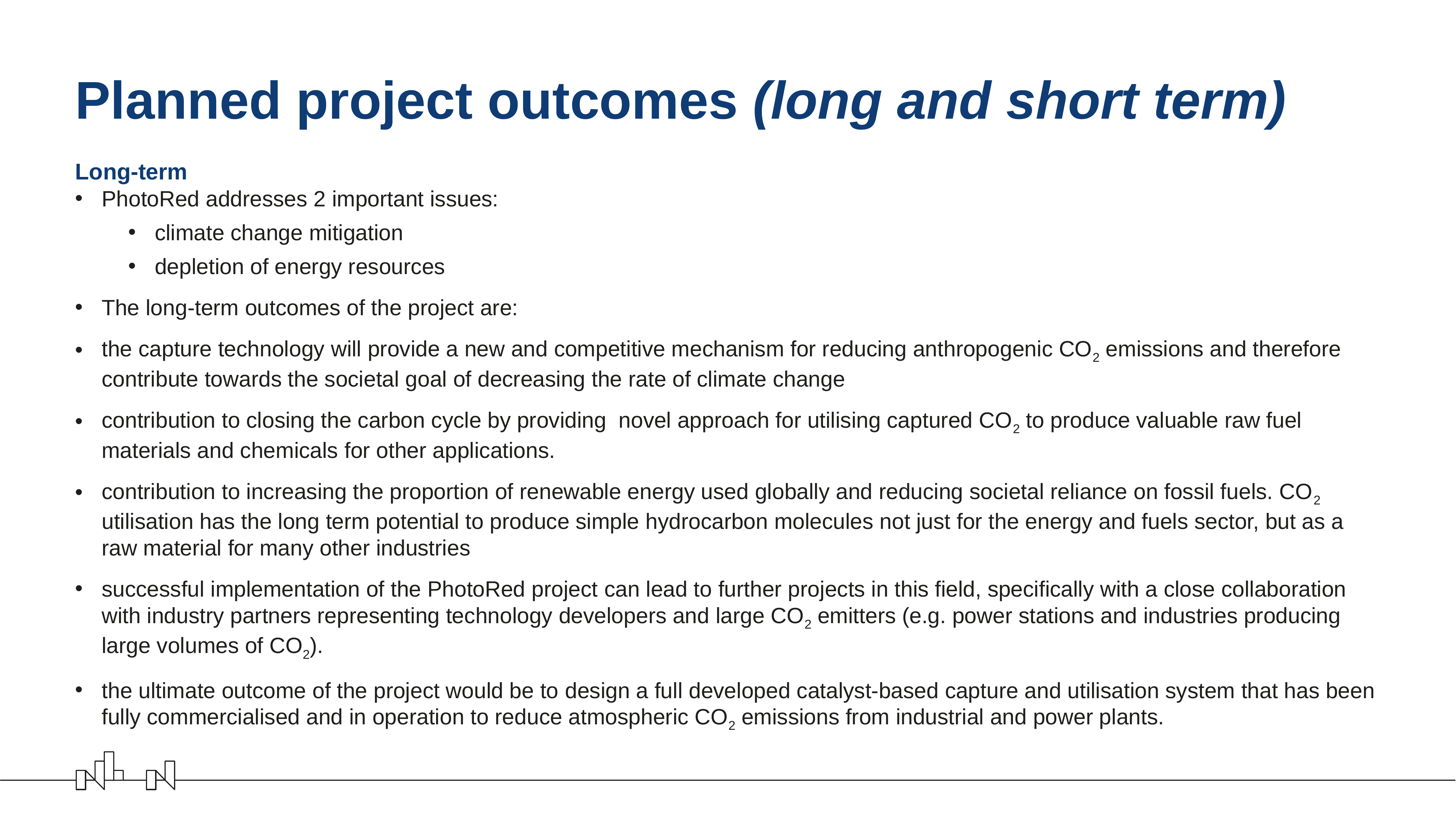

# Planned project outcomes (long and short term)
Long-term
PhotoRed addresses 2 important issues:
climate change mitigation
depletion of energy resources
The long-term outcomes of the project are:
the capture technology will provide a new and competitive mechanism for reducing anthropogenic CO2 emissions and therefore contribute towards the societal goal of decreasing the rate of climate change
contribution to closing the carbon cycle by providing  novel approach for utilising captured CO2 to produce valuable raw fuel materials and chemicals for other applications.
contribution to increasing the proportion of renewable energy used globally and reducing societal reliance on fossil fuels. CO2 utilisation has the long term potential to produce simple hydrocarbon molecules not just for the energy and fuels sector, but as a raw material for many other industries
successful implementation of the PhotoRed project can lead to further projects in this field, specifically with a close collaboration with industry partners representing technology developers and large CO2 emitters (e.g. power stations and industries producing large volumes of CO2).
the ultimate outcome of the project would be to design a full developed catalyst-based capture and utilisation system that has been fully commercialised and in operation to reduce atmospheric CO2 emissions from industrial and power plants.